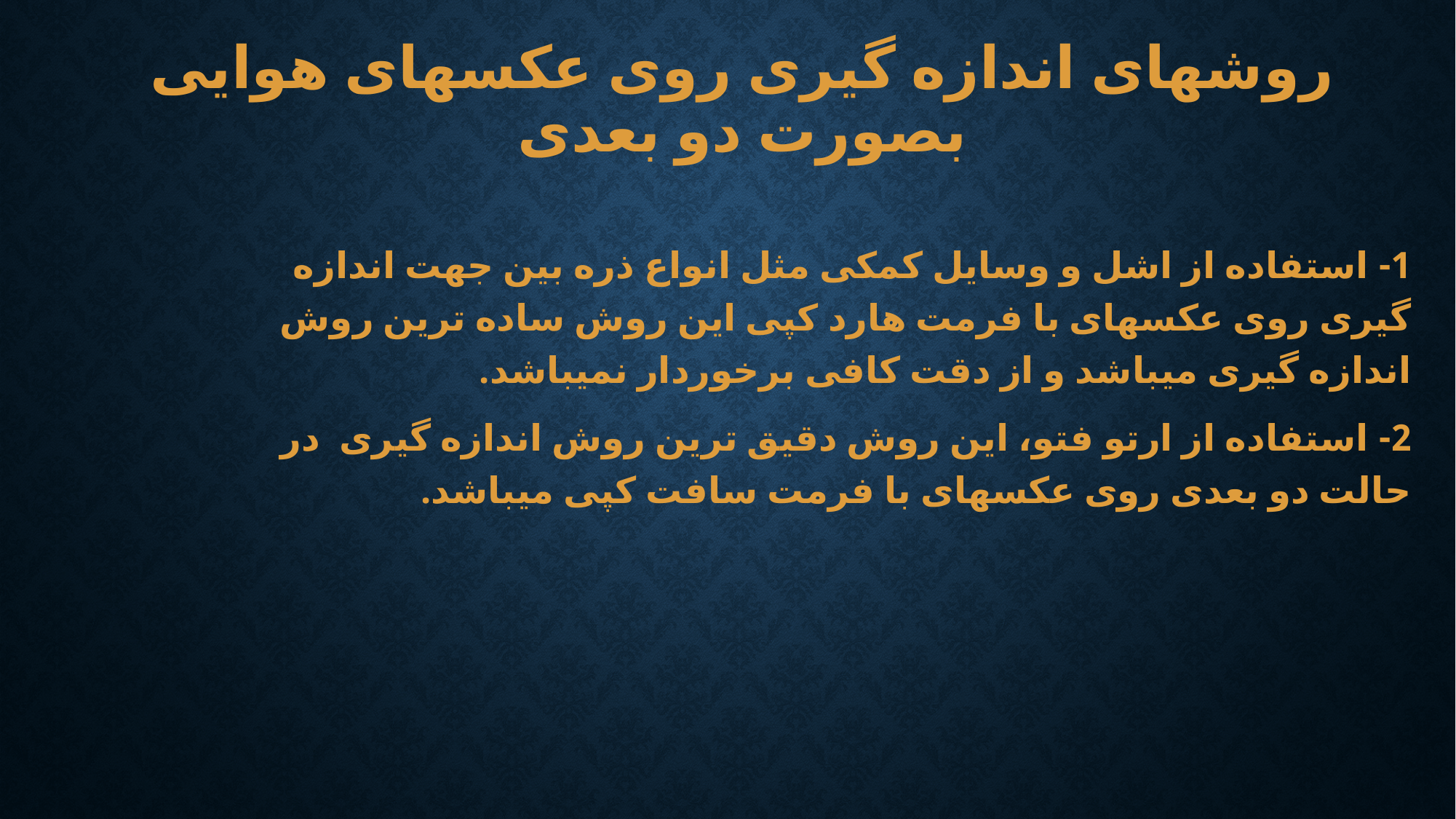

# روشهای اندازه گیری روی عکسهای هوایی بصورت دو بعدی
1- استفاده از اشل و وسایل کمکی مثل انواع ذره بین جهت اندازه گیری روی عکسهای با فرمت هارد کپی این روش ساده ترین روش اندازه گیری میباشد و از دقت کافی برخوردار نمیباشد.
2- استفاده از ارتو فتو، این روش دقیق ترین روش اندازه گیری  در حالت دو بعدی روی عکسهای با فرمت سافت کپی میباشد.